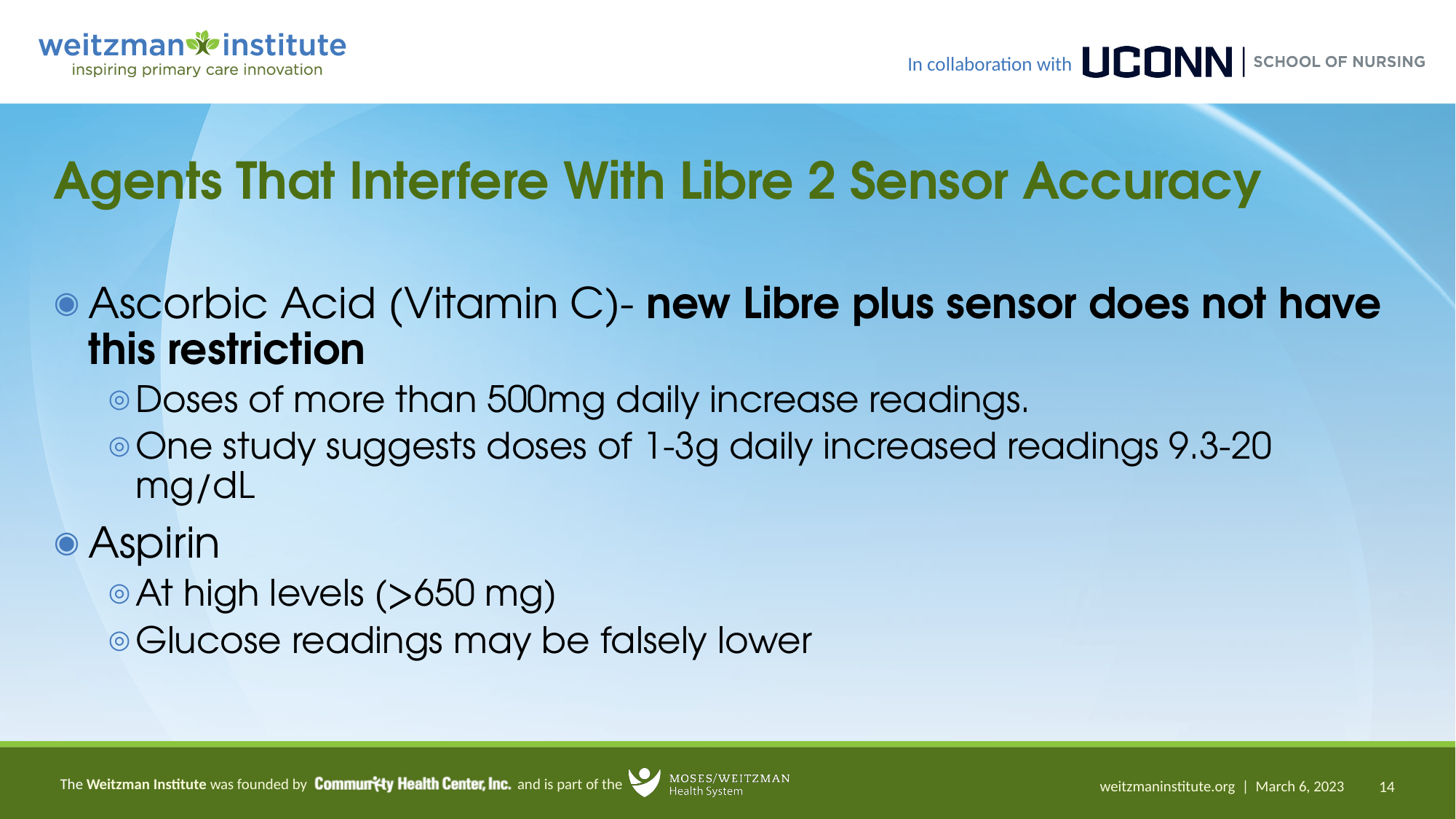

# Agents That Interfere With Libre 2 Sensor Accuracy
Ascorbic Acid (Vitamin C)- new Libre plus sensor does not have this restriction
Doses of more than 500mg daily increase readings.
One study suggests doses of 1-3g daily increased readings 9.3-20 mg/dL
Aspirin
At high levels (>650 mg)
Glucose readings may be falsely lower